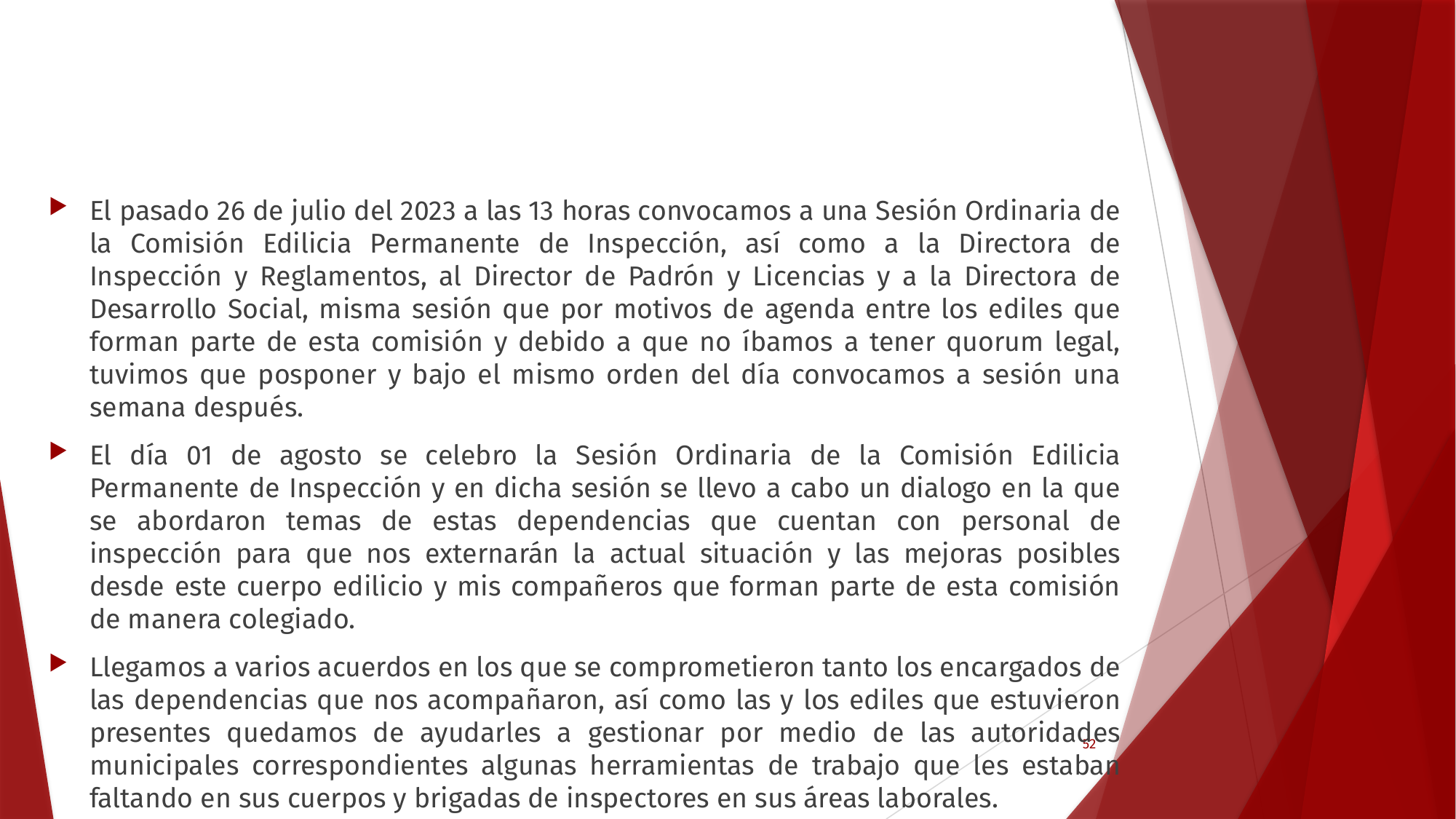

El pasado 26 de julio del 2023 a las 13 horas convocamos a una Sesión Ordinaria de la Comisión Edilicia Permanente de Inspección, así como a la Directora de Inspección y Reglamentos, al Director de Padrón y Licencias y a la Directora de Desarrollo Social, misma sesión que por motivos de agenda entre los ediles que forman parte de esta comisión y debido a que no íbamos a tener quorum legal, tuvimos que posponer y bajo el mismo orden del día convocamos a sesión una semana después.
El día 01 de agosto se celebro la Sesión Ordinaria de la Comisión Edilicia Permanente de Inspección y en dicha sesión se llevo a cabo un dialogo en la que se abordaron temas de estas dependencias que cuentan con personal de inspección para que nos externarán la actual situación y las mejoras posibles desde este cuerpo edilicio y mis compañeros que forman parte de esta comisión de manera colegiado.
Llegamos a varios acuerdos en los que se comprometieron tanto los encargados de las dependencias que nos acompañaron, así como las y los ediles que estuvieron presentes quedamos de ayudarles a gestionar por medio de las autoridades municipales correspondientes algunas herramientas de trabajo que les estaban faltando en sus cuerpos y brigadas de inspectores en sus áreas laborales.
52